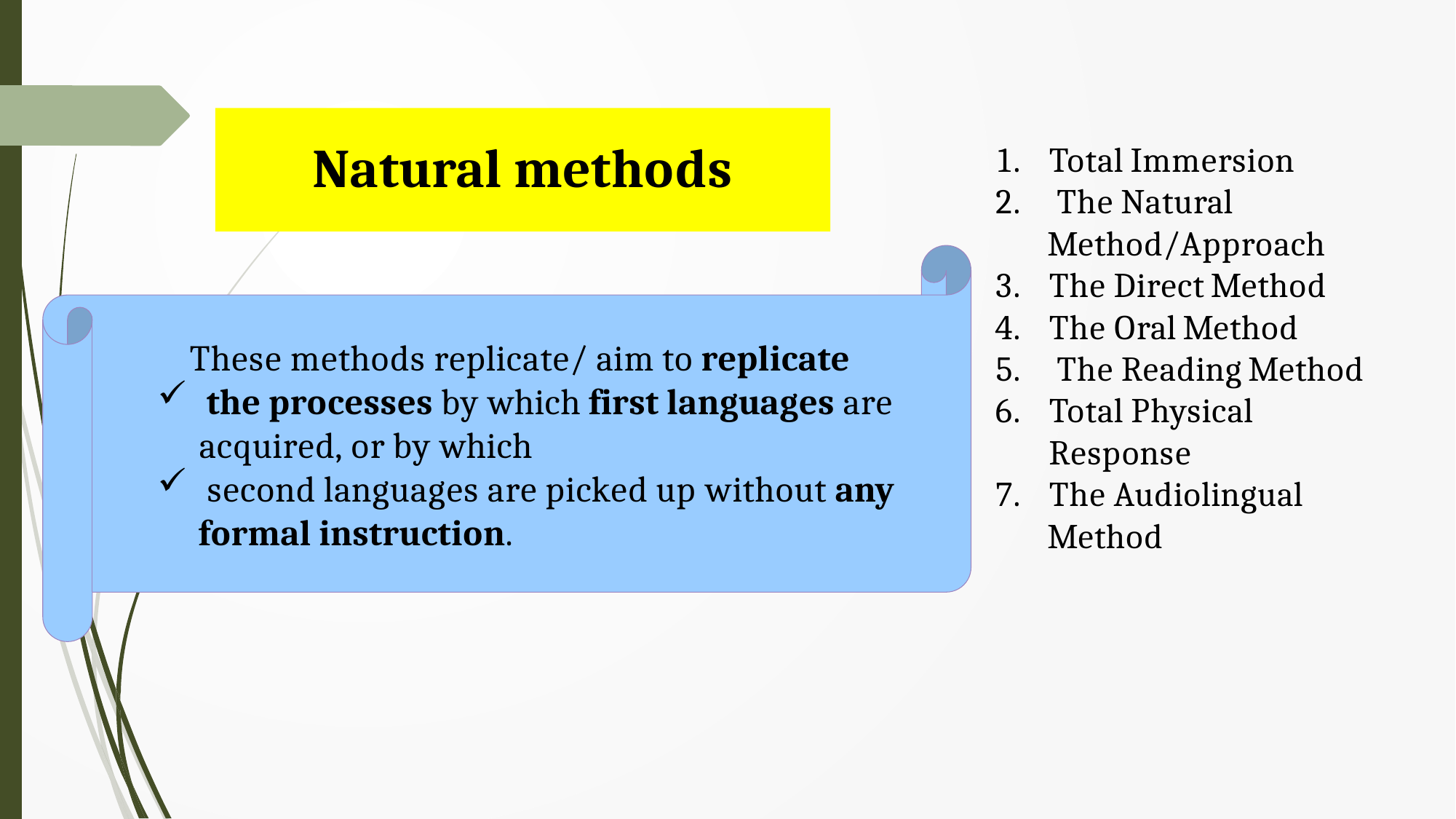

Natural methods
Total Immersion
 The Natural Method/Approach
The Direct Method
The Oral Method
 The Reading Method
Total Physical Response
The Audiolingual Method
These methods replicate/ aim to replicate
 the processes by which first languages are acquired, or by which
 second languages are picked up without any formal instruction.